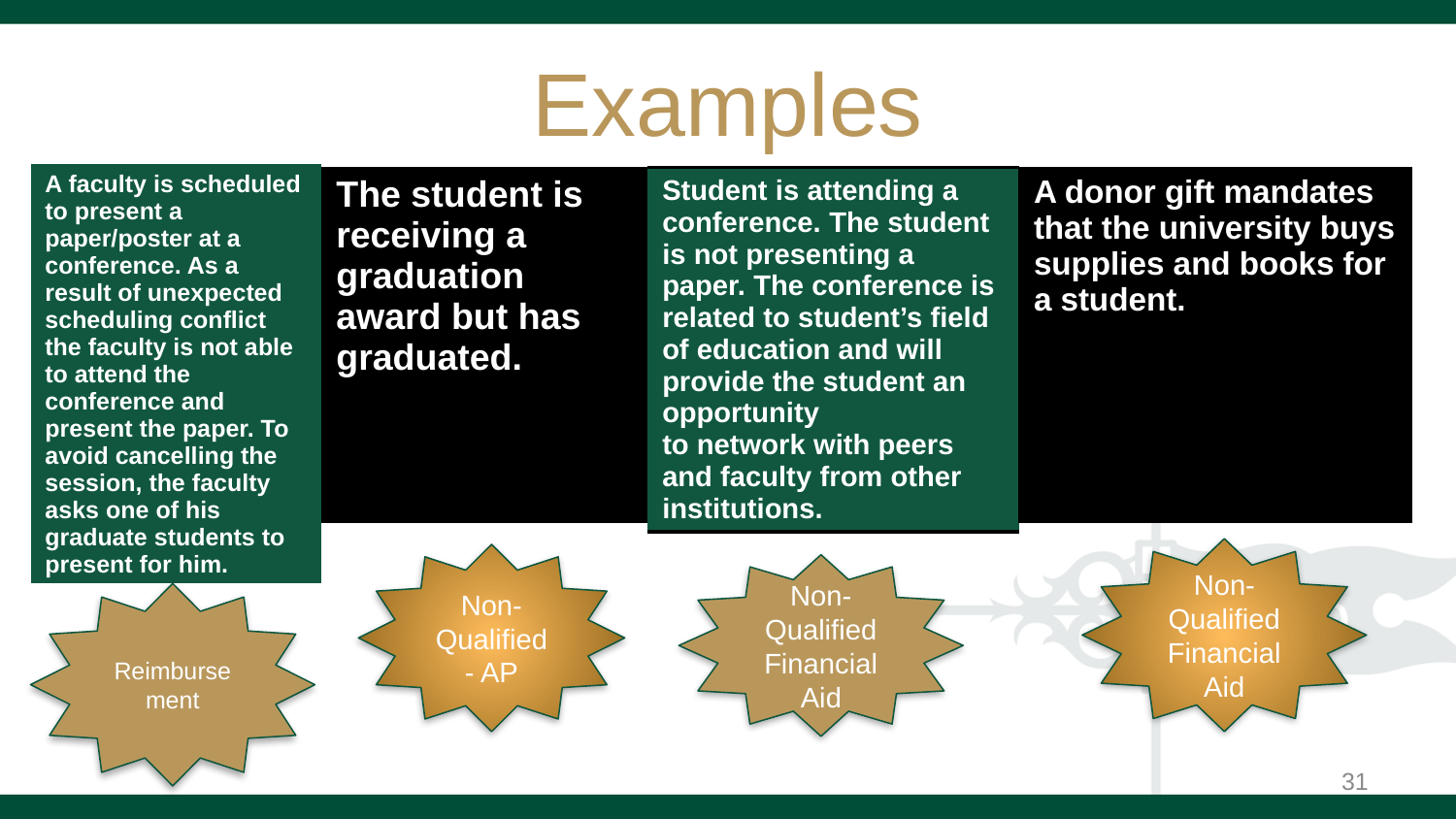

# Examples
| A faculty is scheduled to present a paper/poster at a conference. As a result of unexpected scheduling conflict the faculty is not able to attend the conference and present the paper. To avoid cancelling the session, the faculty asks one of his graduate students to present for him. |
| --- |
| The student is receiving a graduation award but has graduated. |
| --- |
| A donor gift mandates that the university buys supplies and books for a student. |
| --- |
| Student is attending a conference. The student is not presenting a paper. The conference is related to student’s field of education and will provide the student an opportunity to network with peers and faculty from other institutions. |
| --- |
Non-Qualified Financial Aid
Non-Qualified- AP
Non-Qualified Financial Aid
Reimbursement
31